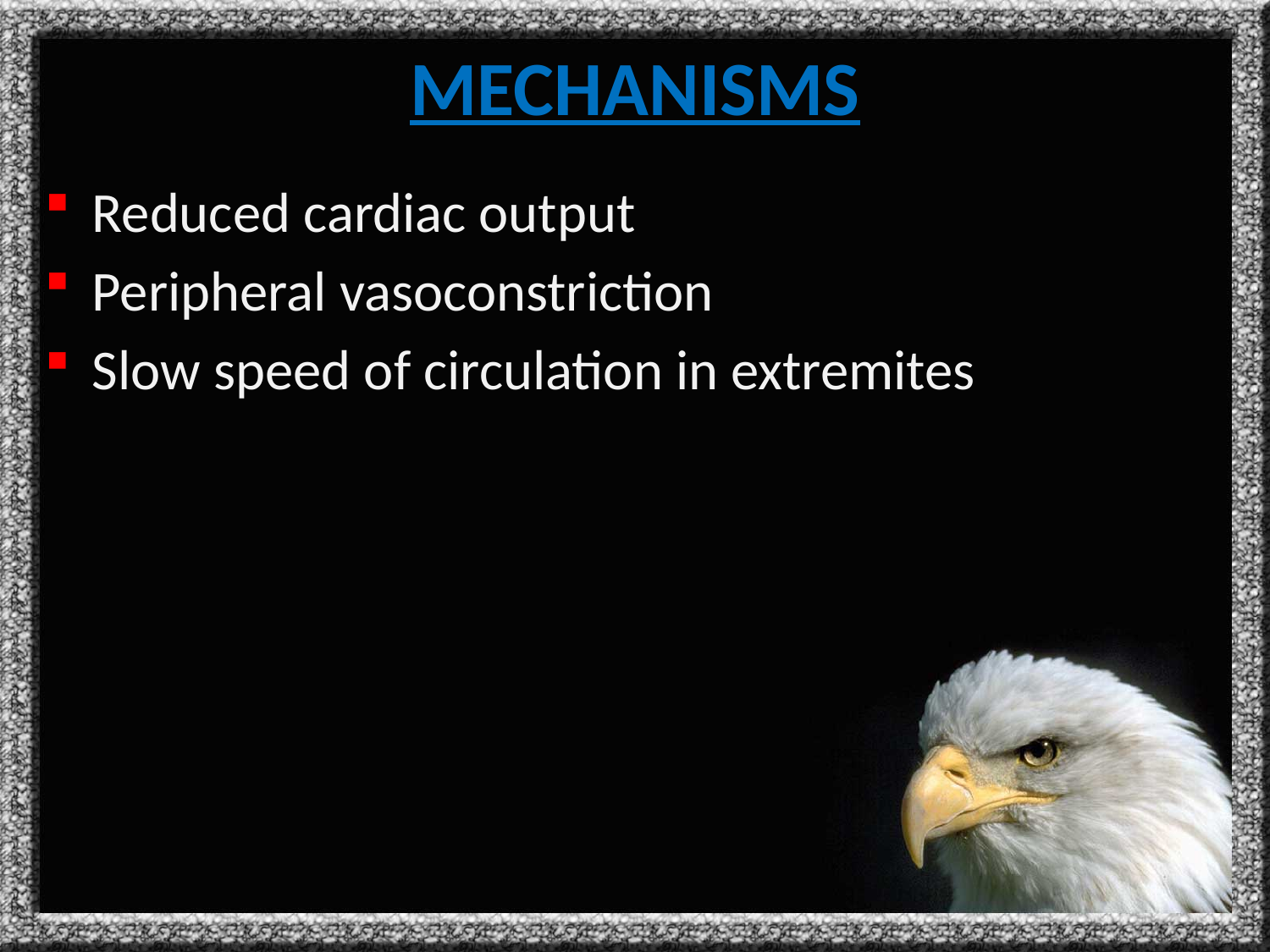

# MECHANISMS
Reduced cardiac output
Peripheral vasoconstriction
Slow speed of circulation in extremites